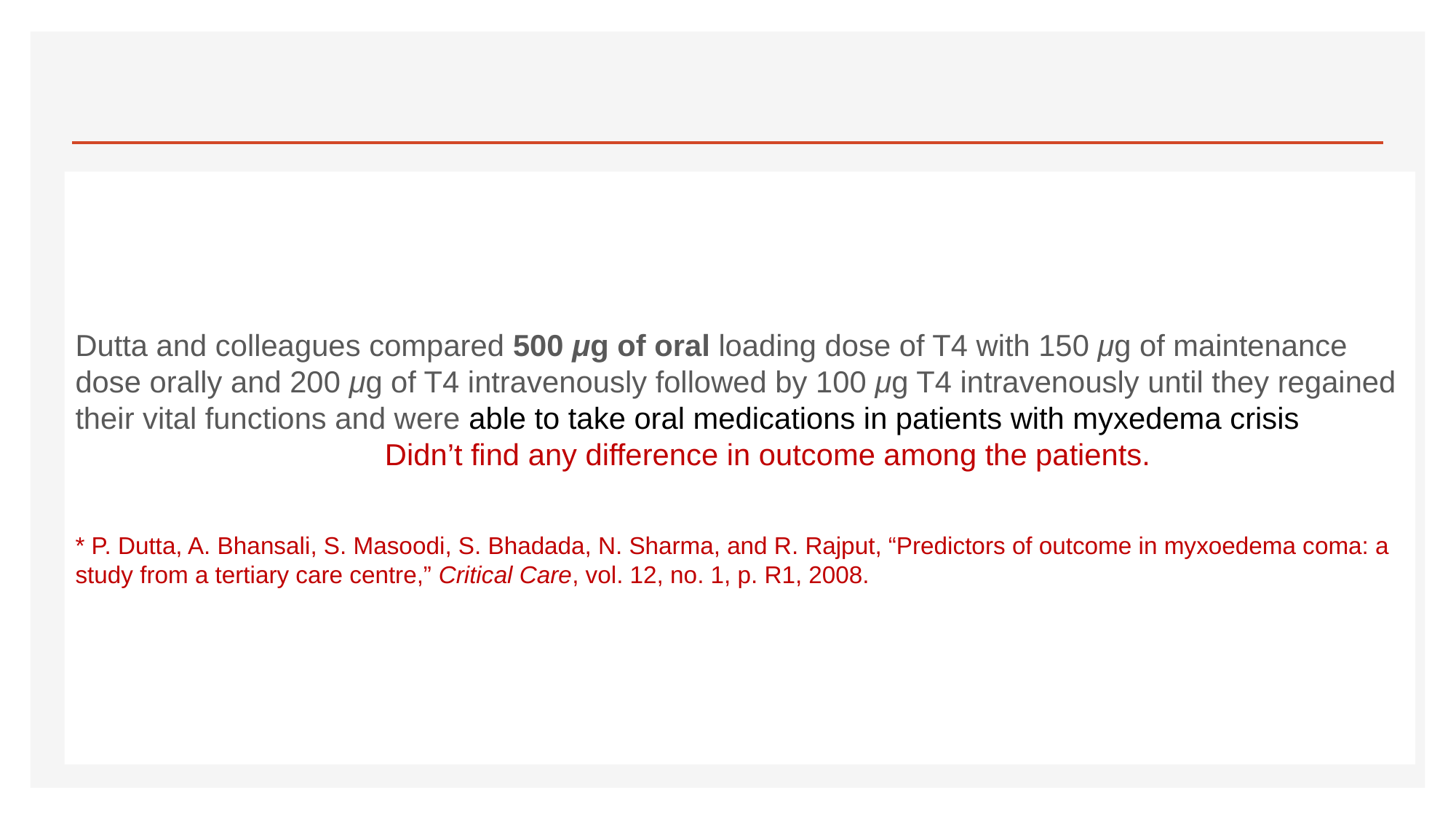

Dutta and colleagues compared 500 μg of oral loading dose of T4 with 150 μg of maintenance dose orally and 200 μg of T4 intravenously followed by 100 μg T4 intravenously until they regained their vital functions and were able to take oral medications in patients with myxedema crisis
                                     Didn’t find any difference in outcome among the patients.

* P. Dutta, A. Bhansali, S. Masoodi, S. Bhadada, N. Sharma, and R. Rajput, “Predictors of outcome in myxoedema coma: a study from a tertiary care centre,” Critical Care, vol. 12, no. 1, p. R1, 2008.